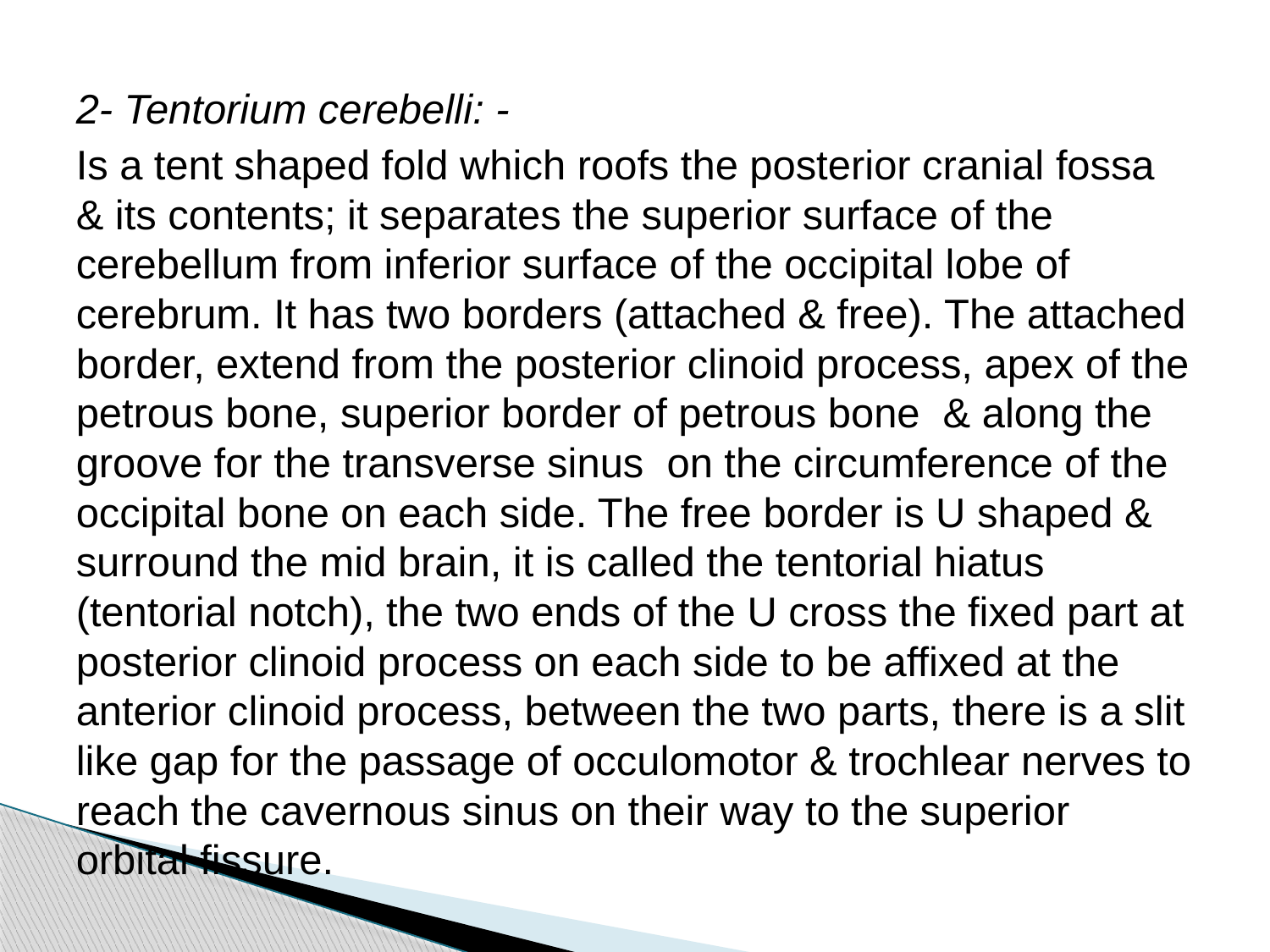

2- Tentorium cerebelli: -
Is a tent shaped fold which roofs the posterior cranial fossa & its contents; it separates the superior surface of the cerebellum from inferior surface of the occipital lobe of cerebrum. It has two borders (attached & free). The attached border, extend from the posterior clinoid process, apex of the petrous bone, superior border of petrous bone  & along the groove for the transverse sinus  on the circumference of the occipital bone on each side. The free border is U shaped & surround the mid brain, it is called the tentorial hiatus (tentorial notch), the two ends of the U cross the fixed part at posterior clinoid process on each side to be affixed at the anterior clinoid process, between the two parts, there is a slit like gap for the passage of occulomotor & trochlear nerves to reach the cavernous sinus on their way to the superior orbital fissure.